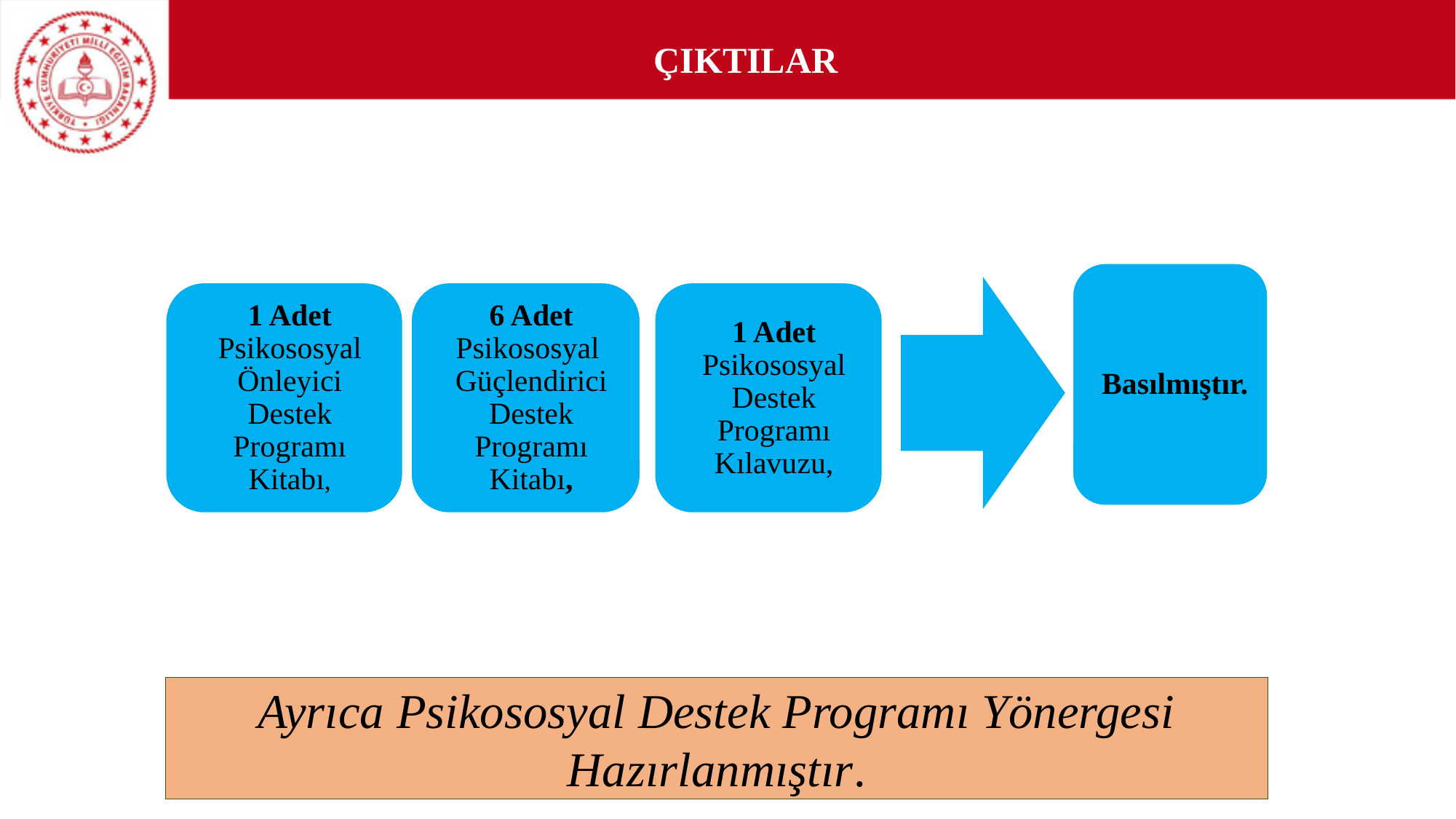

ÇIKTILAR
1 Adet Psikososyal Önleyici Destek Programı Kitabı,
6 Adet Psikososyal  Güçlendirici Destek Programı Kitabı,
1 Adet Psikososyal Destek Programı Kılavuzu,
Basılmıştır.
Ayrıca Psikososyal Destek Programı Yönergesi Hazırlanmıştır.